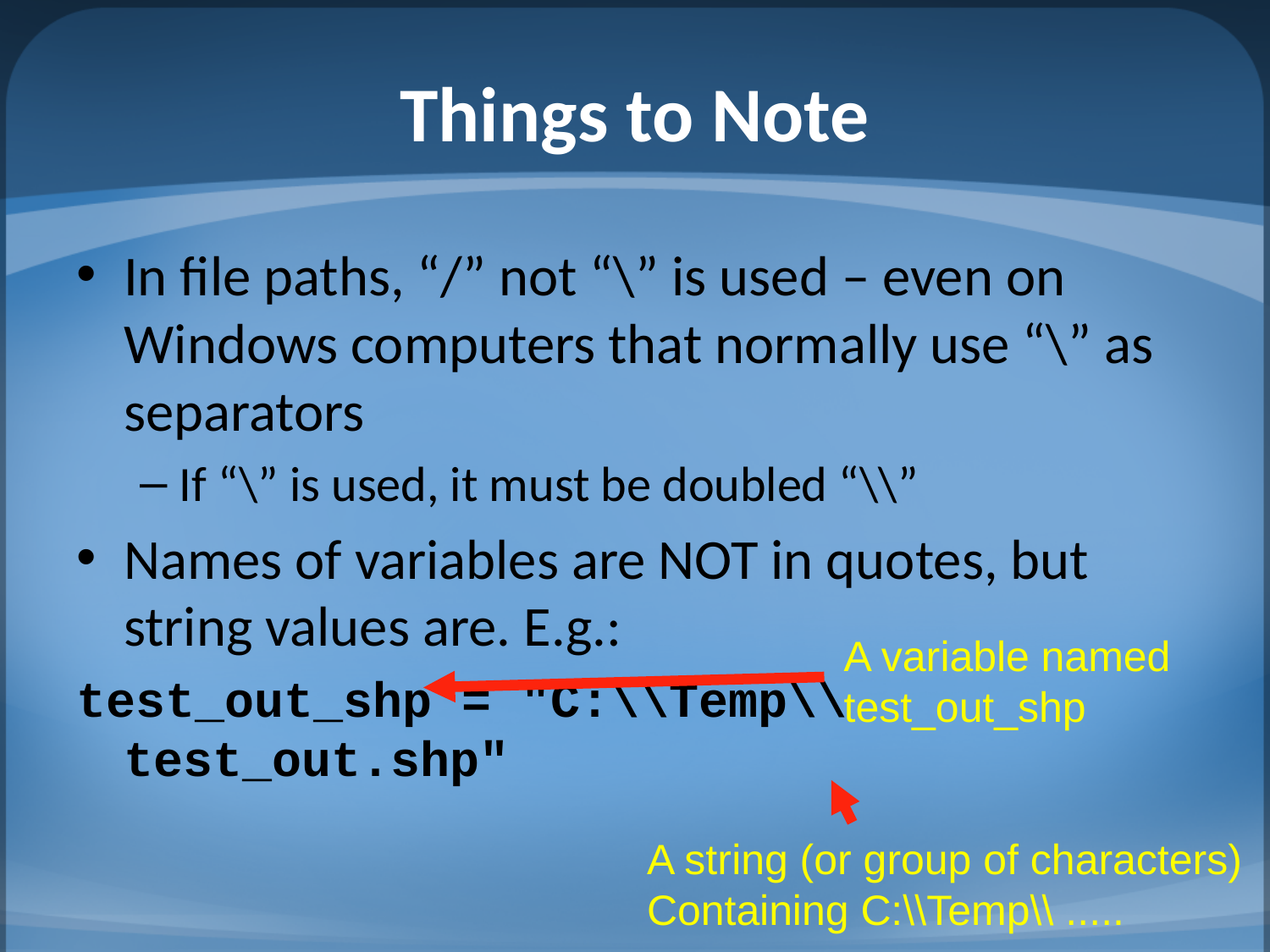

# Things to Note
In file paths, “/” not “\” is used – even on Windows computers that normally use “\” as separators
If “\” is used, it must be doubled “\\”
Names of variables are NOT in quotes, but string values are. E.g.:
test_out_shp = "C:\\Temp\\test_out.shp"

A variable named
test_out_shp
A string (or group of characters)
Containing C:\\Temp\\ .....